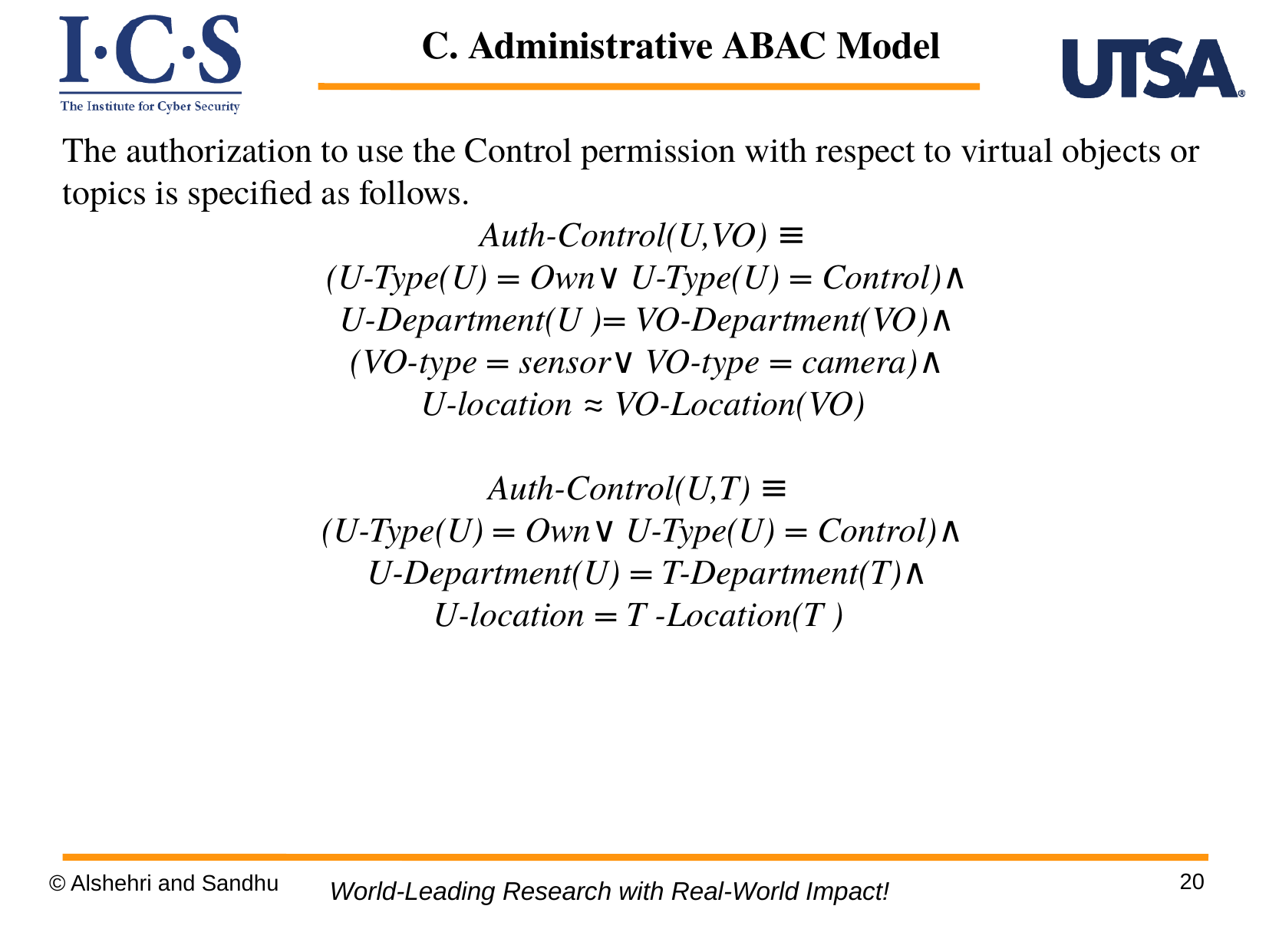

C. Administrative ABAC Model
The authorization to use the Control permission with respect to virtual objects or topics is specified as follows.
Auth-Control(U,VO) ≡
 (U-Type(U) = Own∨ U-Type(U) = Control)∧
 U-Department(U )= VO-Department(VO)∧
 (VO-type = sensor∨ VO-type = camera)∧
U-location ≈ VO-Location(VO)

Auth-Control(U,T) ≡
(U-Type(U) = Own∨ U-Type(U) = Control)∧
 U-Department(U) = T-Department(T)∧
U-location = T -Location(T )
20
© Alshehri and Sandhu
World-Leading Research with Real-World Impact!